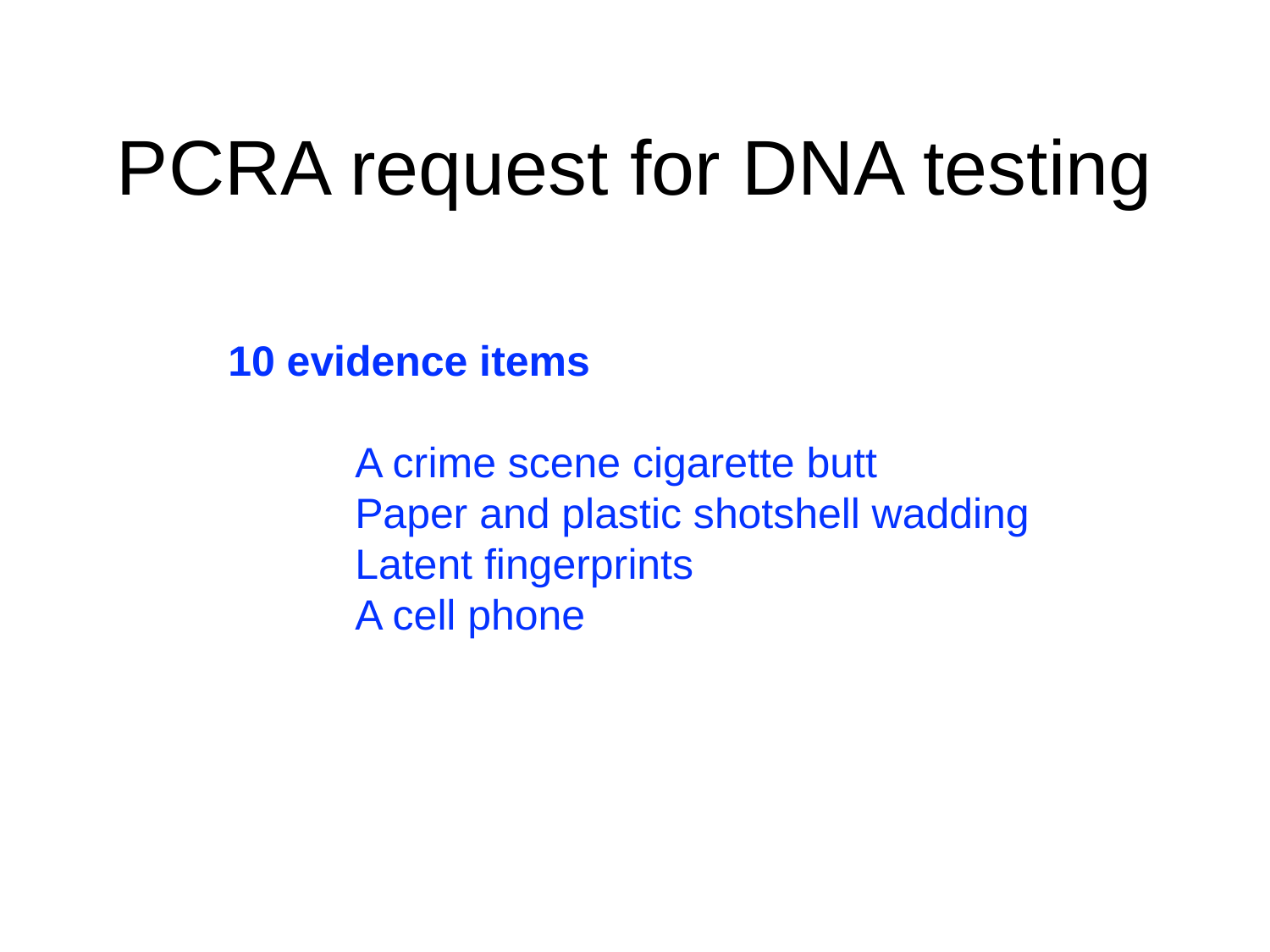

# PCRA request for DNA testing
10 evidence items

	A crime scene cigarette butt
	Paper and plastic shotshell wadding
	Latent fingerprints
	A cell phone